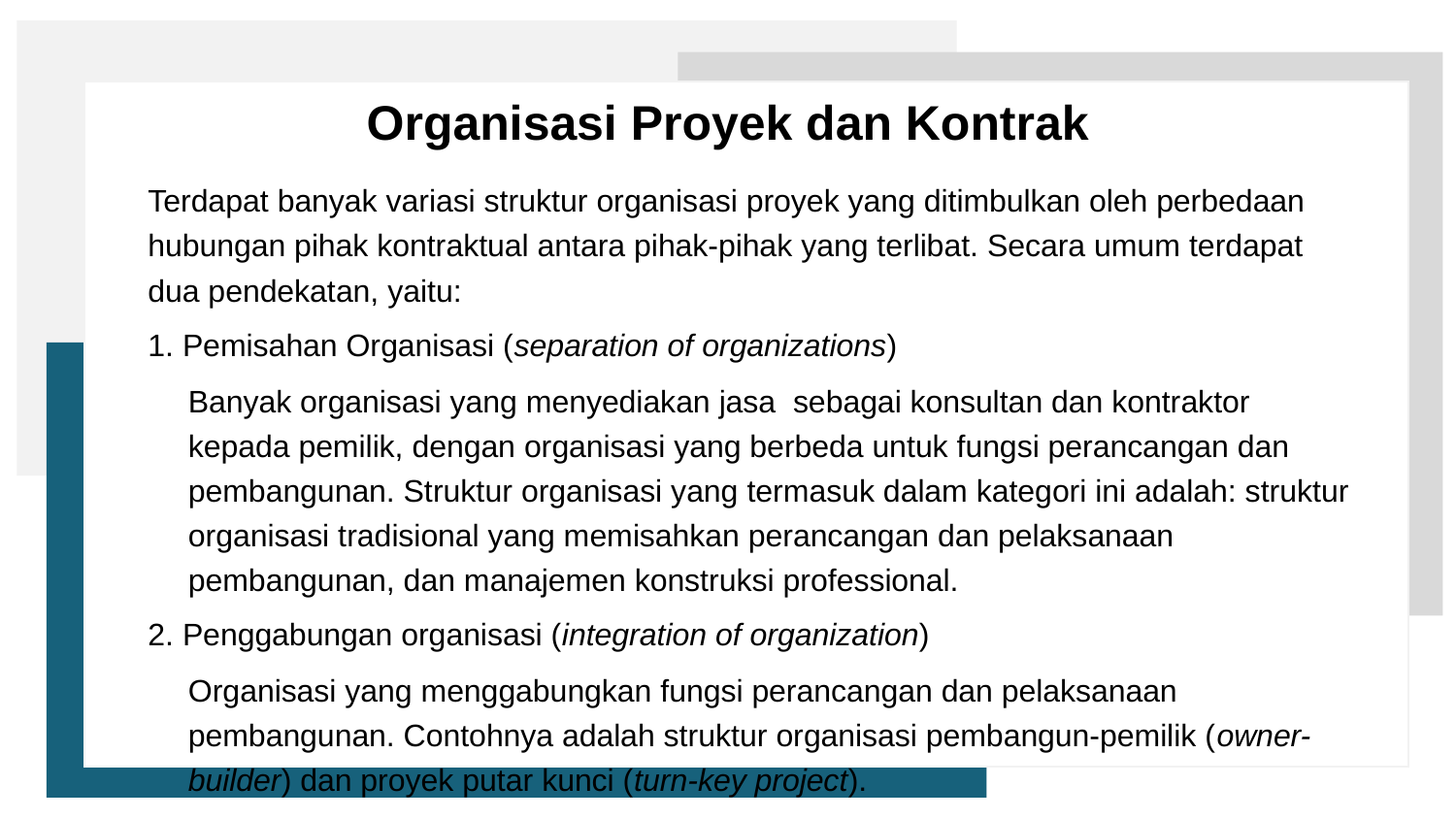

# Organisasi Proyek dan Kontrak
Terdapat banyak variasi struktur organisasi proyek yang ditimbulkan oleh perbedaan hubungan pihak kontraktual antara pihak-pihak yang terlibat. Secara umum terdapat dua pendekatan, yaitu:
1. Pemisahan Organisasi (separation of organizations)
Banyak organisasi yang menyediakan jasa  sebagai konsultan dan kontraktor kepada pemilik, dengan organisasi yang berbeda untuk fungsi perancangan dan pembangunan. Struktur organisasi yang termasuk dalam kategori ini adalah: struktur organisasi tradisional yang memisahkan perancangan dan pelaksanaan pembangunan, dan manajemen konstruksi professional.
2. Penggabungan organisasi (integration of organization)
Organisasi yang menggabungkan fungsi perancangan dan pelaksanaan pembangunan. Contohnya adalah struktur organisasi pembangun-pemilik (owner- builder) dan proyek putar kunci (turn-key project).